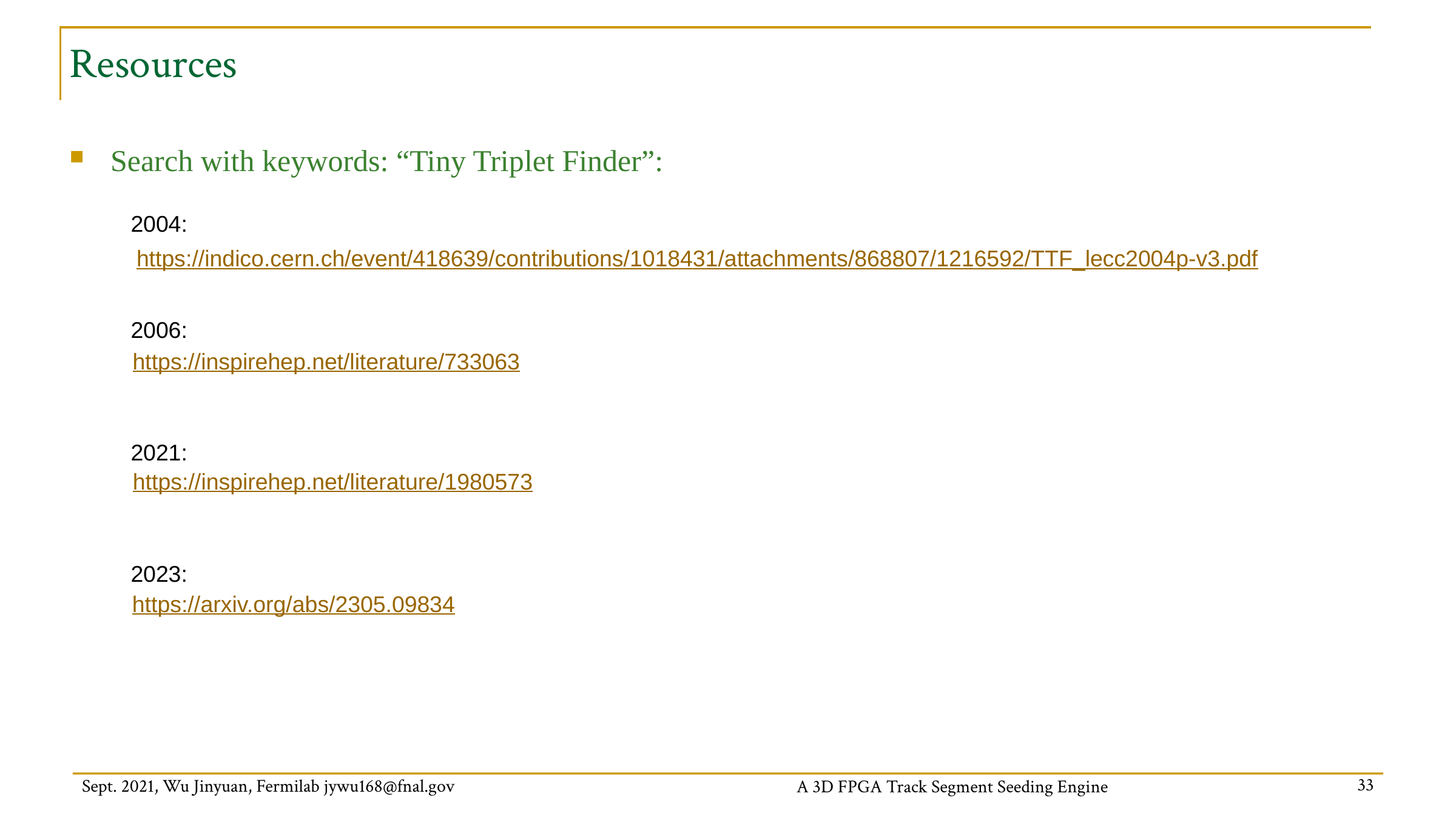

# Resources
Search with keywords: “Tiny Triplet Finder”:
2004:
https://indico.cern.ch/event/418639/contributions/1018431/attachments/868807/1216592/TTF_lecc2004p-v3.pdf
2006:
https://inspirehep.net/literature/733063
2021:
https://inspirehep.net/literature/1980573
2023:
https://arxiv.org/abs/2305.09834
A 3D FPGA Track Segment Seeding Engine
Sept. 2021, Wu Jinyuan, Fermilab jywu168@fnal.gov
33